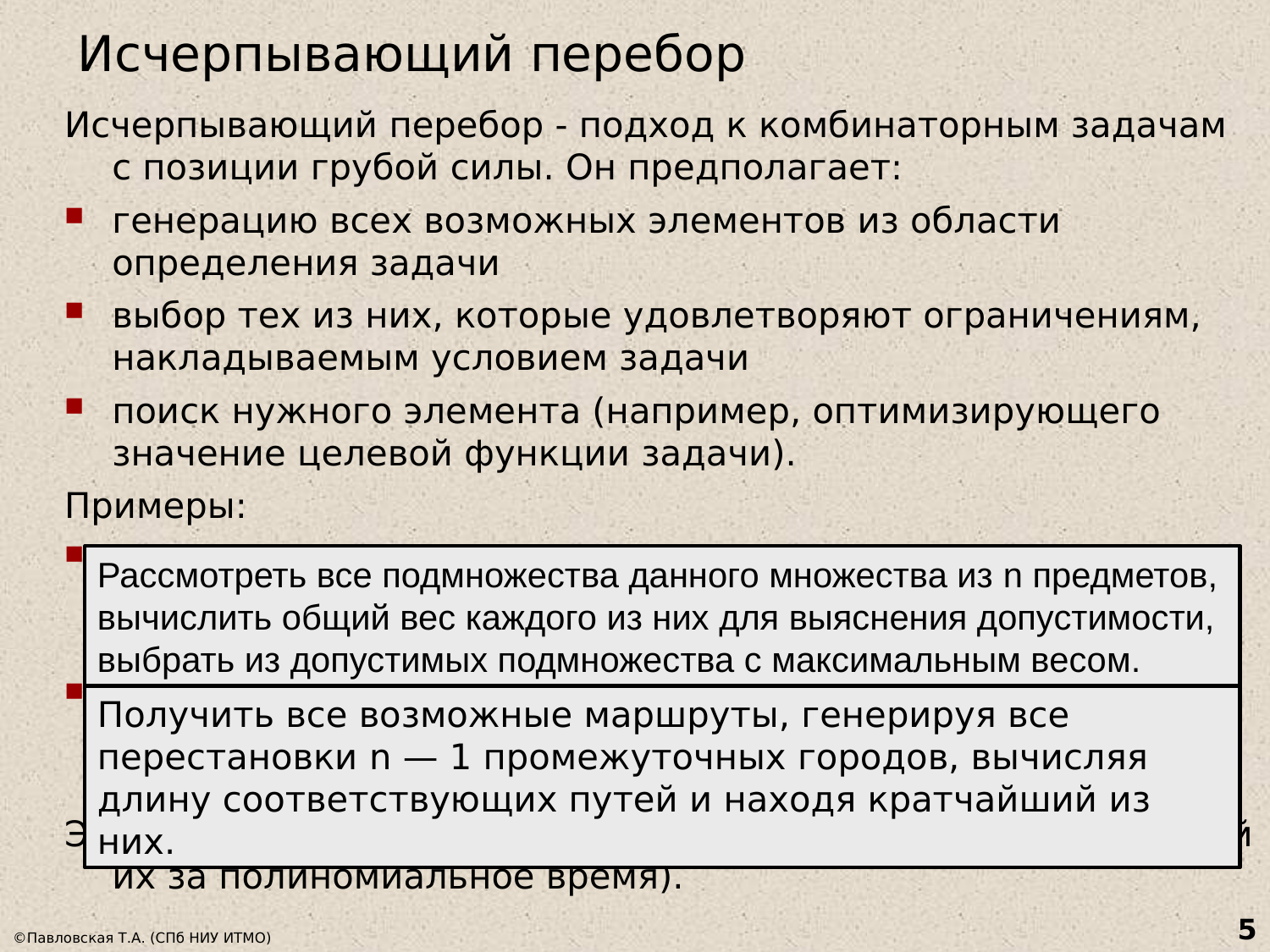

# Исчерпывающий перебор
Исчерпывающий перебор - подход к комбинаторным задачам с позиции грубой силы. Он предполагает:
генерацию всех возможных элементов из области определения задачи
выбор тех из них, которые удовлетворяют ограничениям, накладываемым условием задачи
поиск нужного элемента (например, оптимизирующего значение целевой функции задачи).
Примеры:
Задача коммивояжера: найти кратчайший путь по заданным N городам, чтобы каждый город посещался только один раз и конечным пунктом оказался исходный.
Задача о рюкзаке: дано N предметов заданного веса и стоимости рюкзак, выдерживающий вес W. Загрузить рюкзак с максимальной стоимостью.
Это - NP-сложные задачи (не известен алгоритм, решающий их за полиномиальное время).
Рассмотреть все подмножества данного множества из n предметов, вычислить общий вес каждого из них для выяснения допустимости, выбрать из допустимых подмножества с максимальным весом.
Получить все возможные маршруты, генерируя все перестановки n — 1 промежуточных городов, вычисляя длину соответствующих путей и находя кратчайший из них.
5
©Павловская Т.А. (СПб НИУ ИТМО)